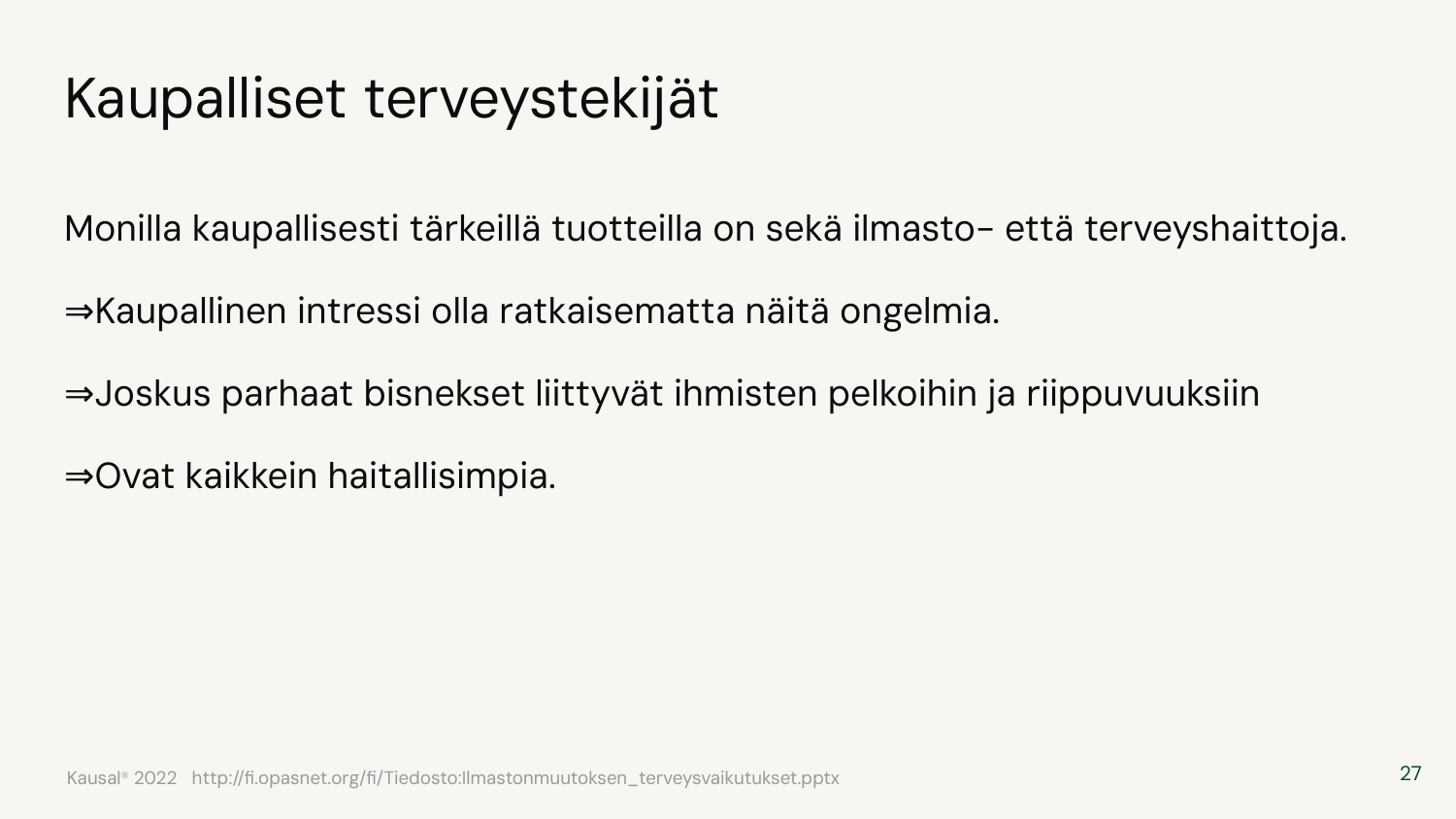

# Kaupalliset terveystekijät
Monilla kaupallisesti tärkeillä tuotteilla on sekä ilmasto- että terveyshaittoja.
⇒Kaupallinen intressi olla ratkaisematta näitä ongelmia.
⇒Joskus parhaat bisnekset liittyvät ihmisten pelkoihin ja riippuvuuksiin
⇒Ovat kaikkein haitallisimpia.
27